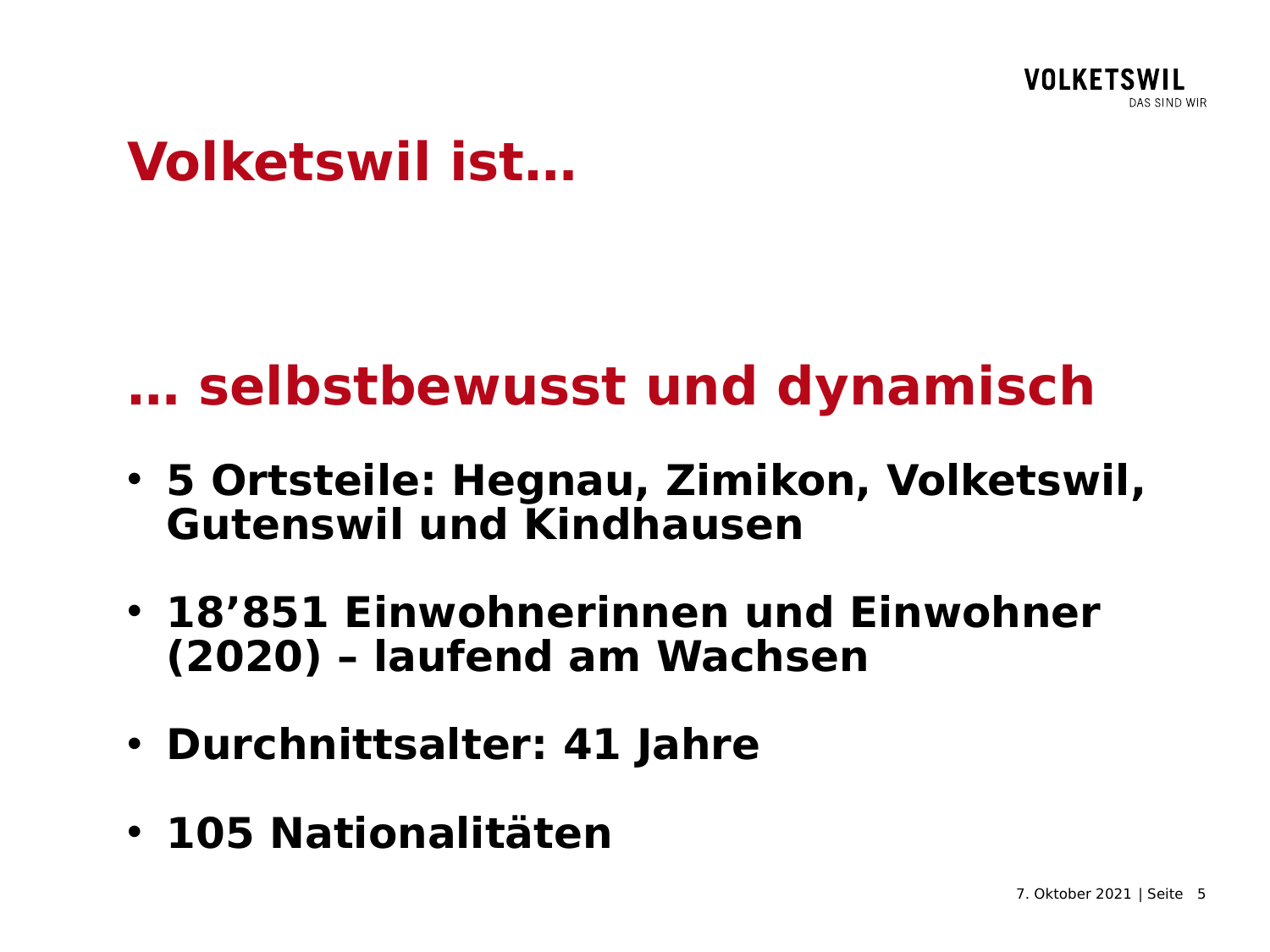

# Volketswil ist…

… selbstbewusst und dynamisch

5 Ortsteile: Hegnau, Zimikon, Volketswil, Gutenswil und Kindhausen

18’851 Einwohnerinnen und Einwohner (2020) – laufend am Wachsen

Durchnittsalter: 41 Jahre

105 Nationalitäten

7. Oktober 2021
5